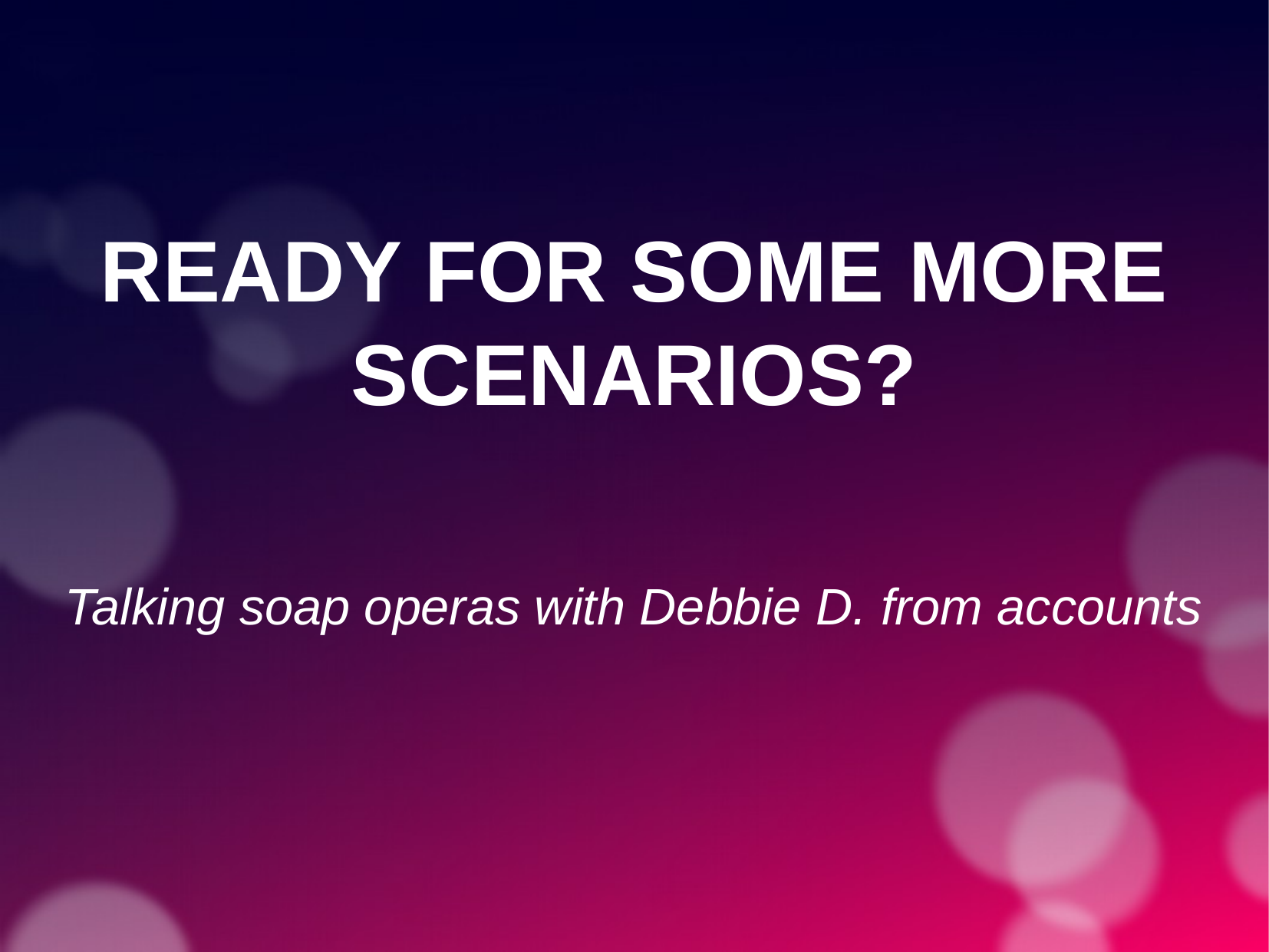

READY FOR SOME MORE SCENARIOS?
Talking soap operas with Debbie D. from accounts